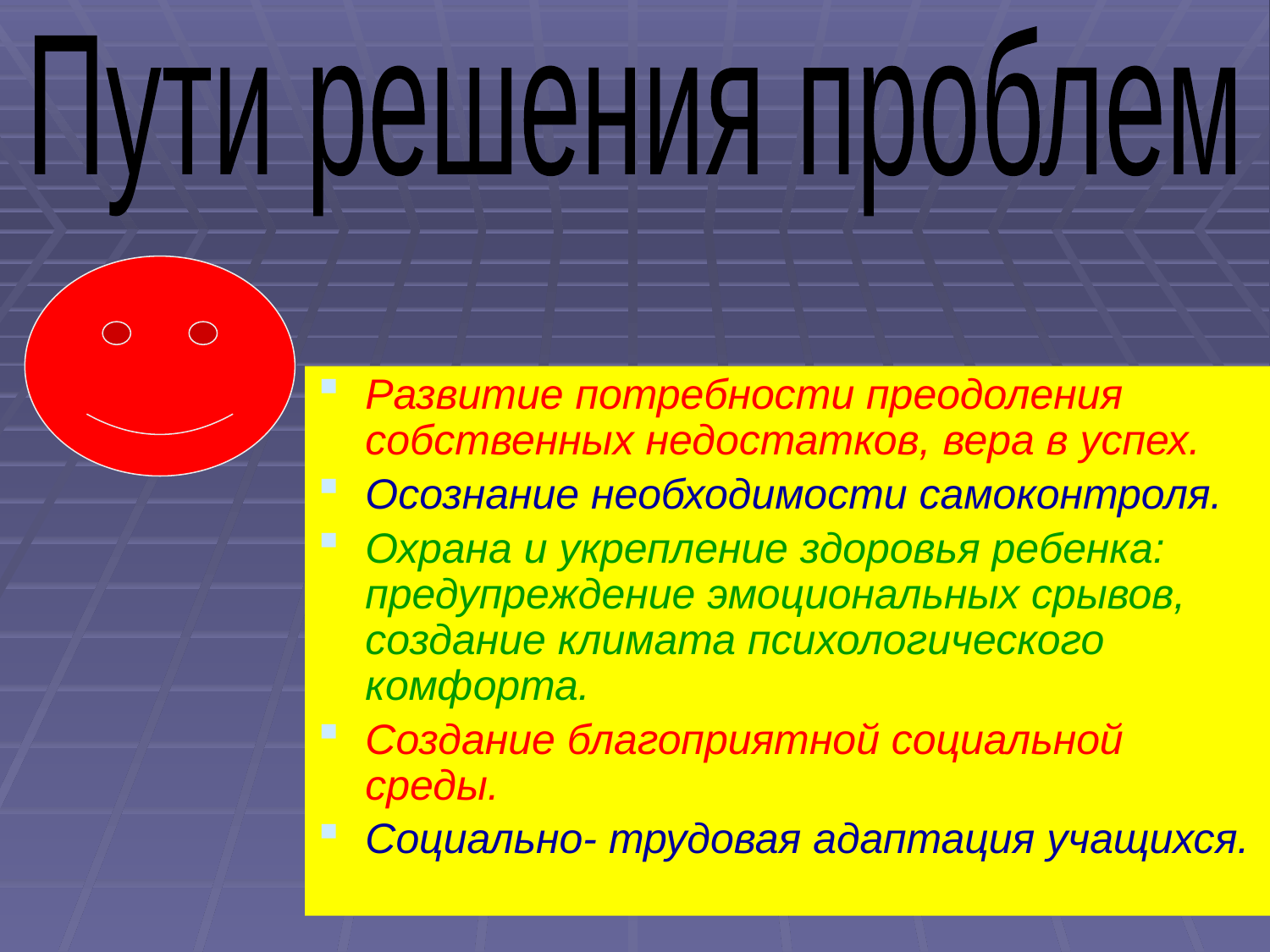

Пути решения проблем

Развитие потребности преодоления собственных недостатков, вера в успех.
Осознание необходимости самоконтроля.
Охрана и укрепление здоровья ребенка: предупреждение эмоциональных срывов, создание климата психологического комфорта.
Создание благоприятной социальной среды.
Социально- трудовая адаптация учащихся.